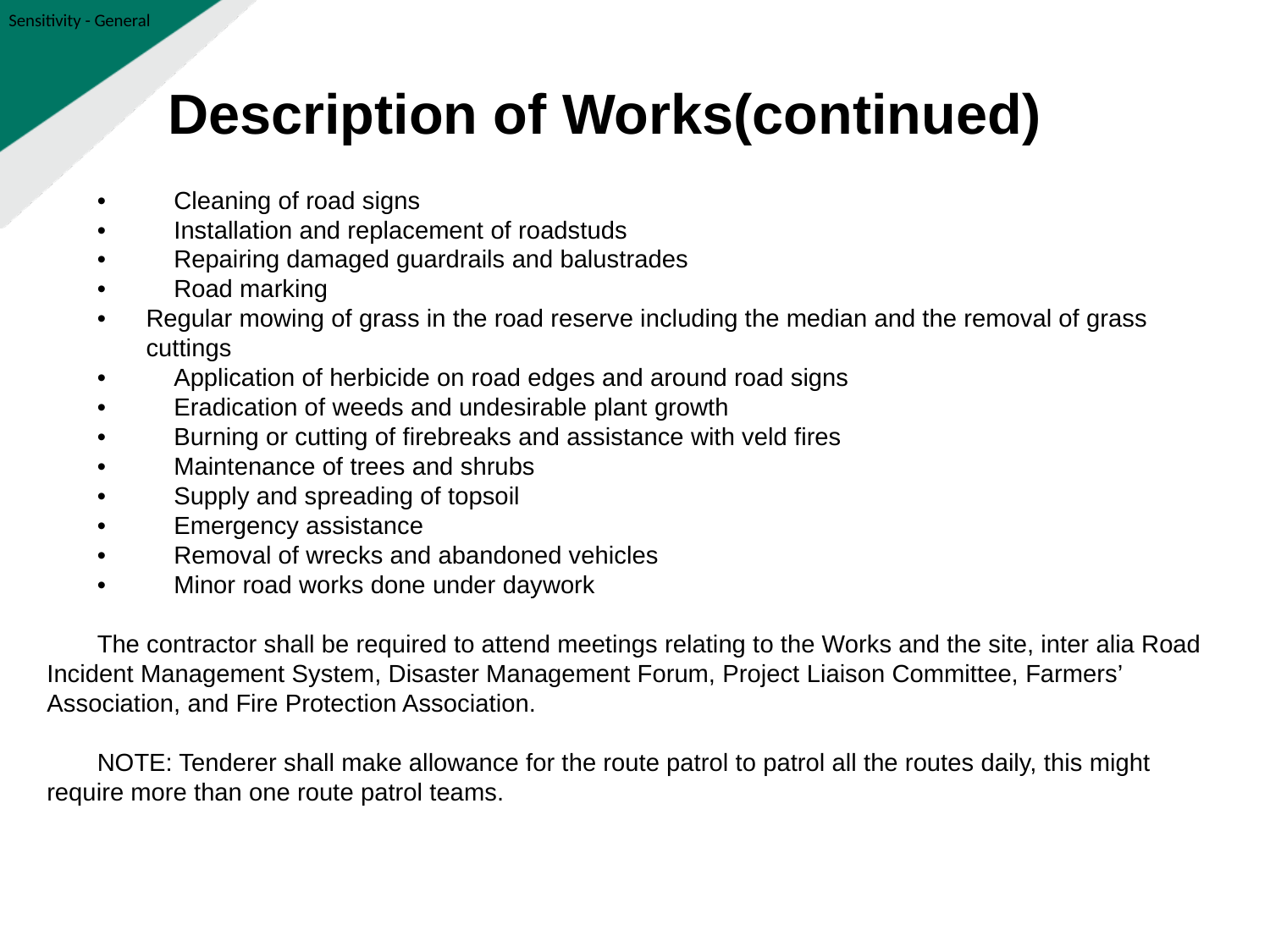

Description of Works(continued)
•	Cleaning of road signs
•	Installation and replacement of roadstuds
•	Repairing damaged guardrails and balustrades
•	Road marking
•	Regular mowing of grass in the road reserve including the median and the removal of grass cuttings
•	Application of herbicide on road edges and around road signs
•	Eradication of weeds and undesirable plant growth
•	Burning or cutting of firebreaks and assistance with veld fires
•	Maintenance of trees and shrubs
•	Supply and spreading of topsoil
•	Emergency assistance
•	Removal of wrecks and abandoned vehicles
•	Minor road works done under daywork

The contractor shall be required to attend meetings relating to the Works and the site, inter alia Road Incident Management System, Disaster Management Forum, Project Liaison Committee, Farmers’ Association, and Fire Protection Association.

NOTE: Tenderer shall make allowance for the route patrol to patrol all the routes daily, this might require more than one route patrol teams.